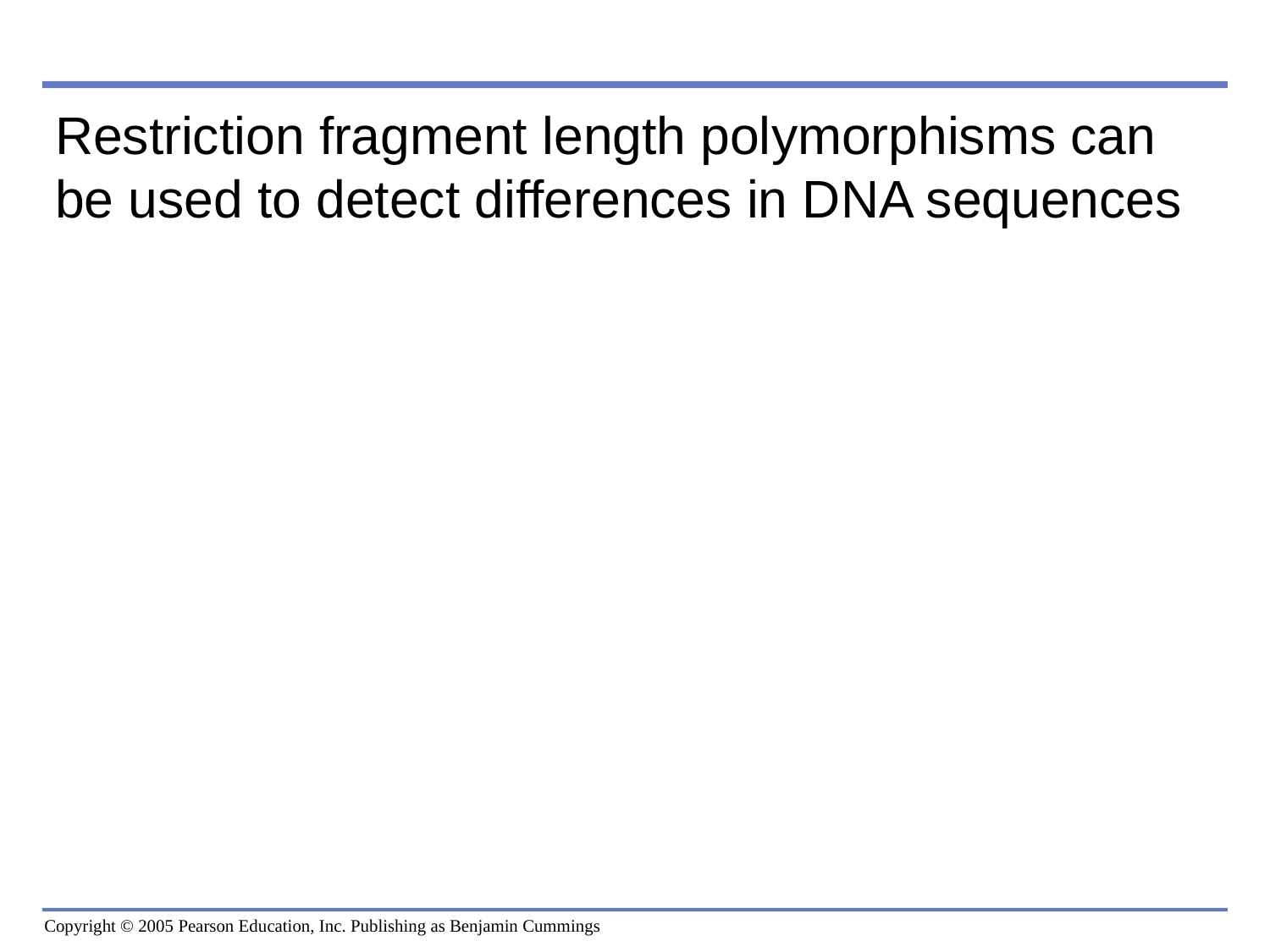

0
Restriction fragment length polymorphisms can be used to detect differences in DNA sequences